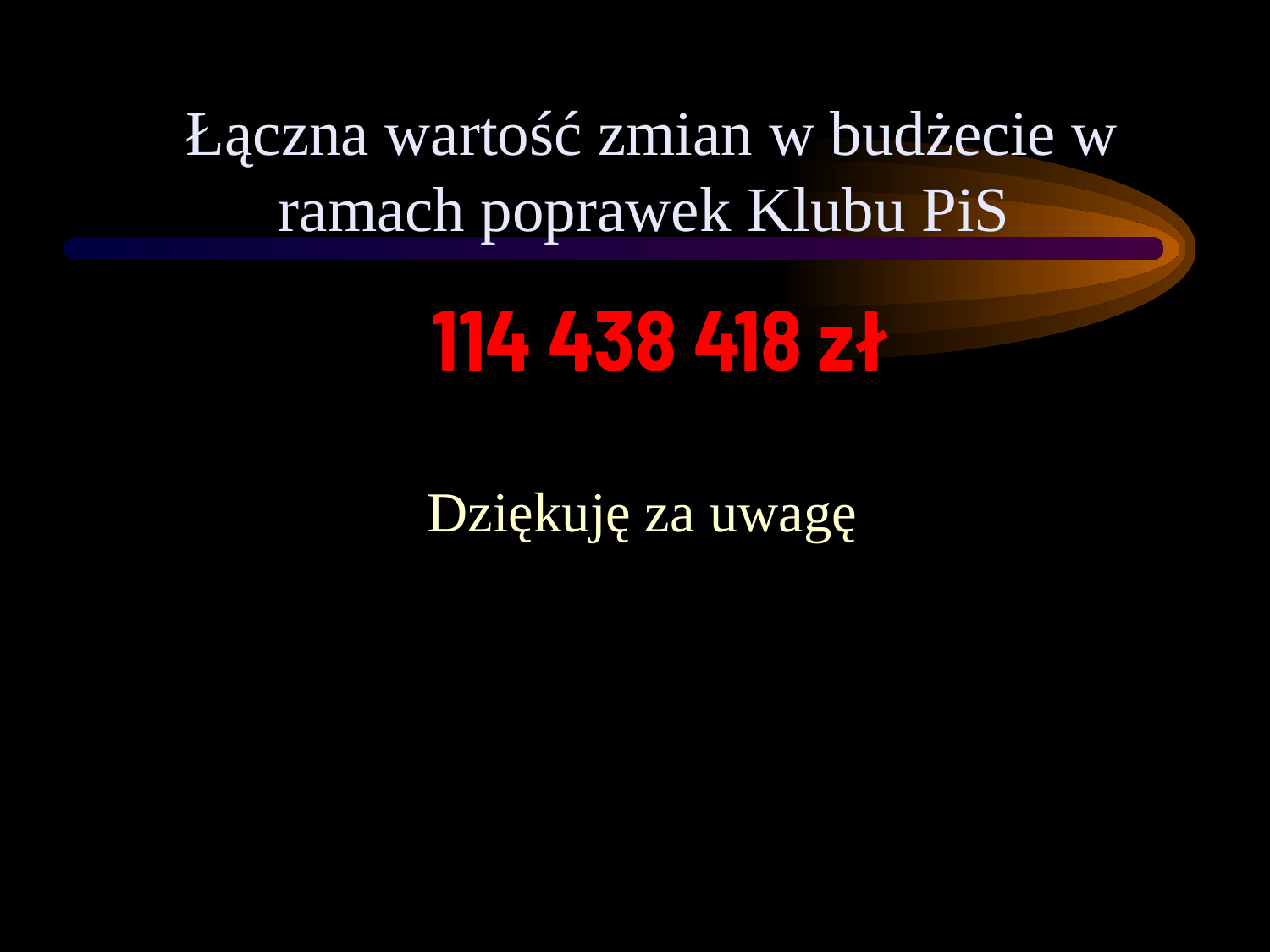

Łączna wartość zmian w budżecie w ramach poprawek Klubu PiS
 114 438 418 zł
Dziękuję za uwagę